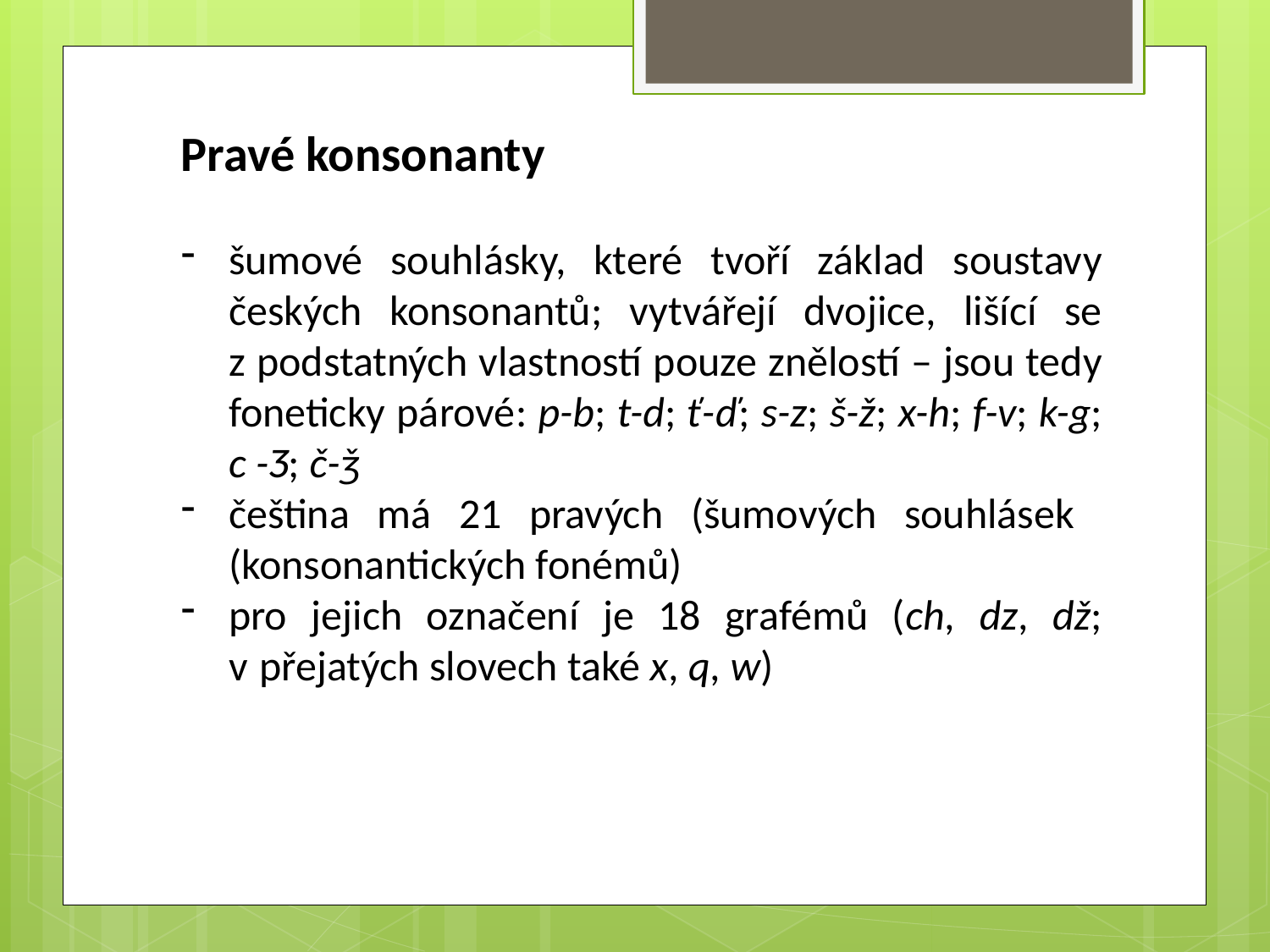

Pravé konsonanty

šumové souhlásky, které tvoří základ soustavy českých konsonantů; vytvářejí dvojice, lišící se z podstatných vlastností pouze znělostí – jsou tedy foneticky párové: p-b; t-d; ť-ď; s-z; š-ž; x-h; f-v; k-g; c -Ȝ; č-ǯ
čeština má 21 pravých (šumových souhlásek  (konsonantických fonémů)
pro jejich označení je 18 grafémů (ch, dz, dž; v přejatých slovech také x, q, w)